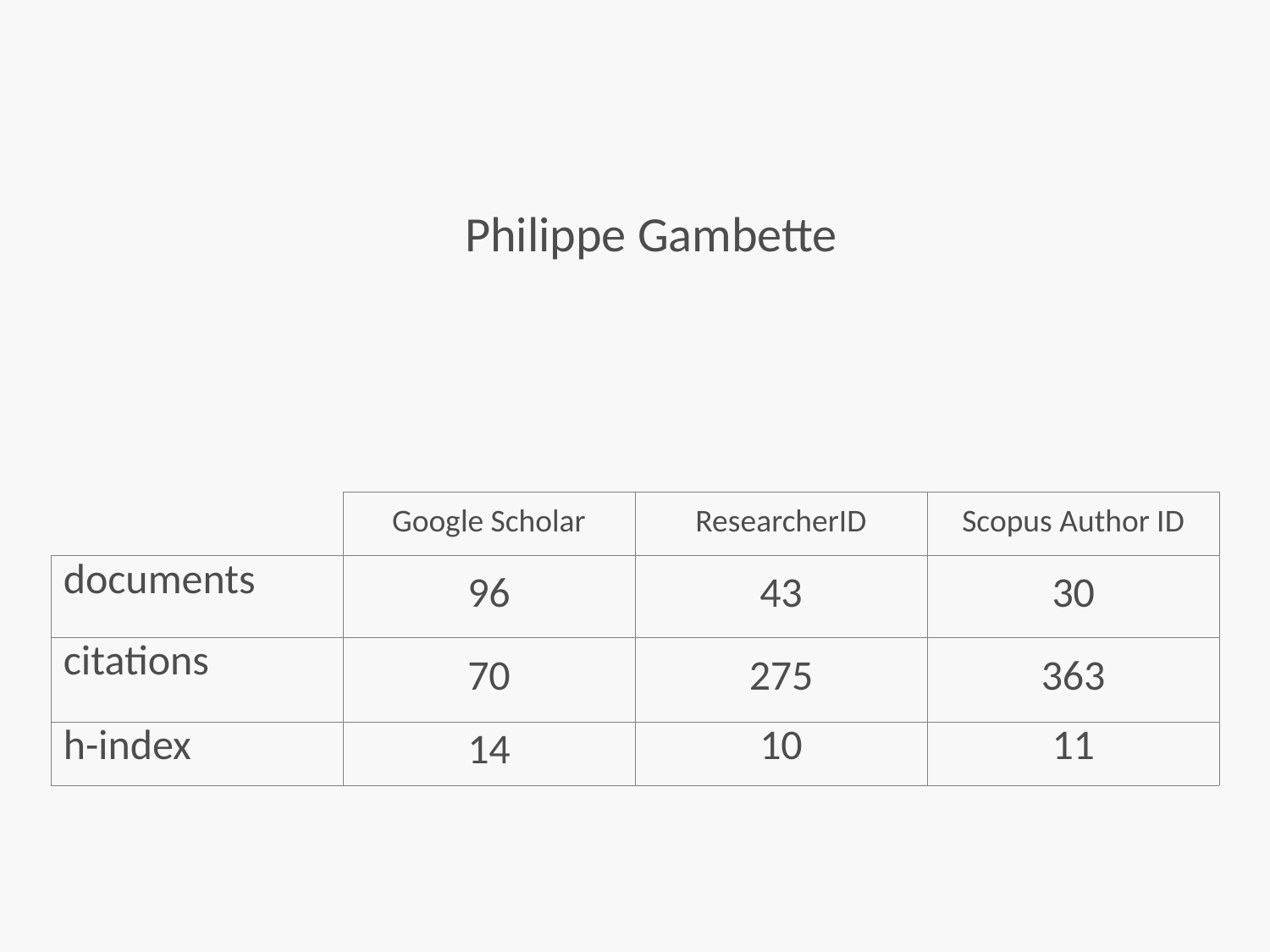

Philippe Gambette
|  | Google Scholar | ResearcherID | Scopus Author ID |
| --- | --- | --- | --- |
| documents | 96 | 43 | 30 |
| citations | 70 | 275 | 363 |
| h-index | 14 | 10 | 11 |